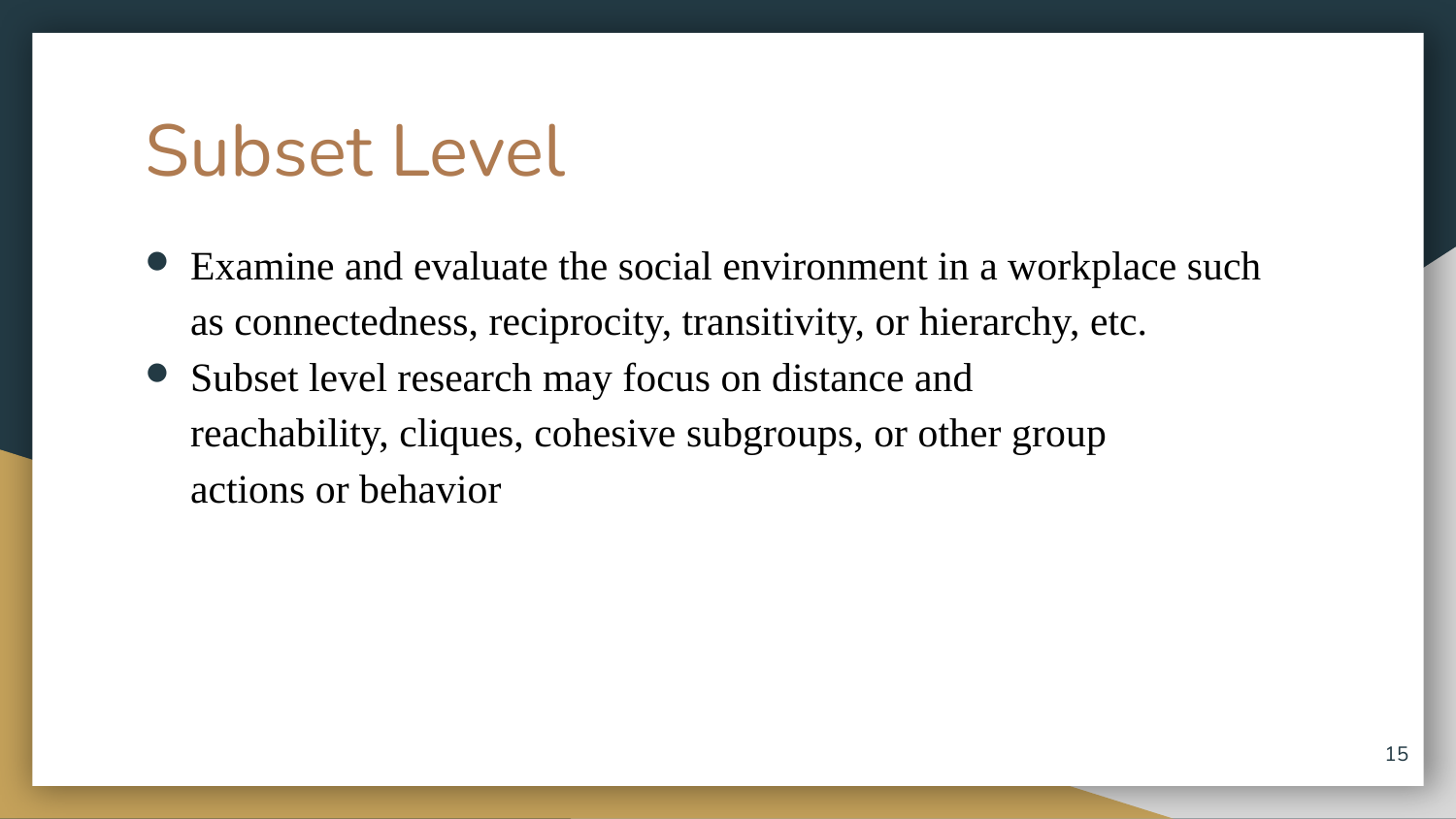

# Subset Level
Examine and evaluate the social environment in a workplace such as connectedness, reciprocity, transitivity, or hierarchy, etc.
Subset level research may focus on distance and reachability, cliques, cohesive subgroups, or other group actions or behavior
15